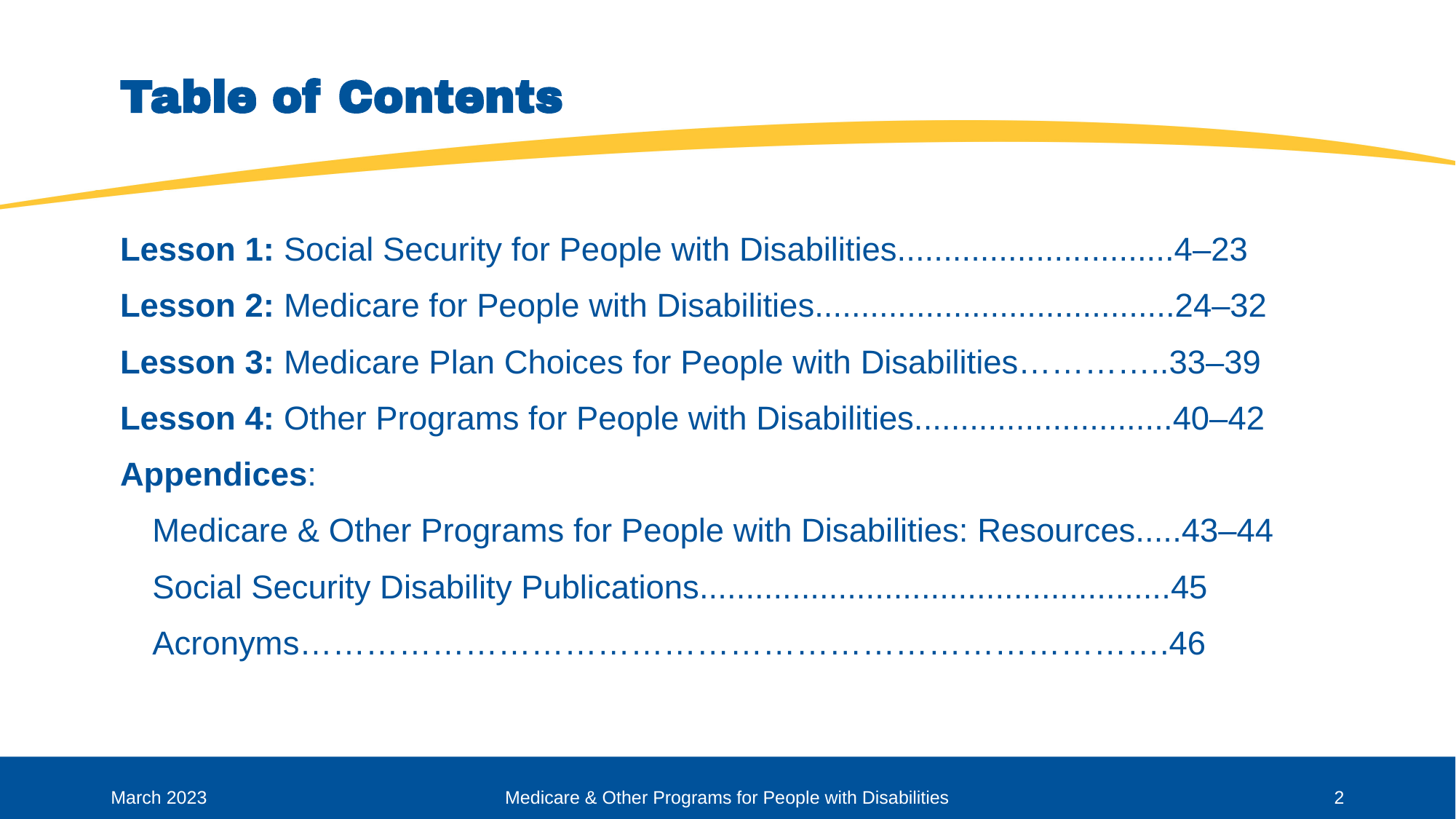

# Table of Contents
Lesson 1: Social Security for People with Disabilities..............................4–23
Lesson 2: Medicare for People with Disabilities.......................................24–32
Lesson 3: Medicare Plan Choices for People with Disabilities…………..33–39
Lesson 4: Other Programs for People with Disabilities............................40–42
Appendices:
Medicare & Other Programs for People with Disabilities: Resources.....43–44
Social Security Disability Publications...................................................45
Acronyms…………………………………………………………………….46
March 2023
Medicare & Other Programs for People with Disabilities
2